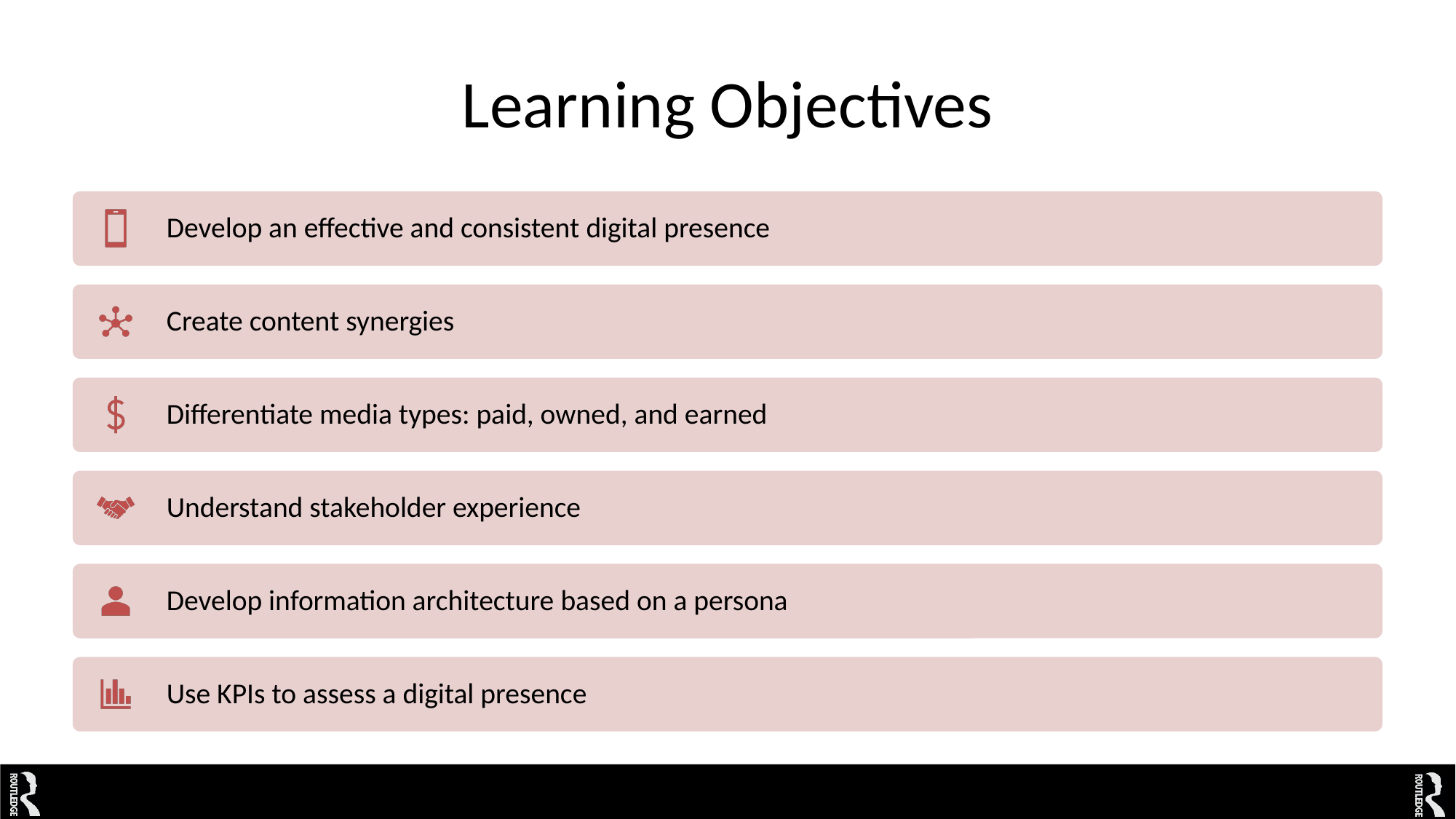

# Learning Objectives
Develop an effective and consistent digital presence
Create content synergies
Differentiate media types: paid, owned, and earned
Understand stakeholder experience
Develop information architecture based on a persona
Use KPIs to assess a digital presence